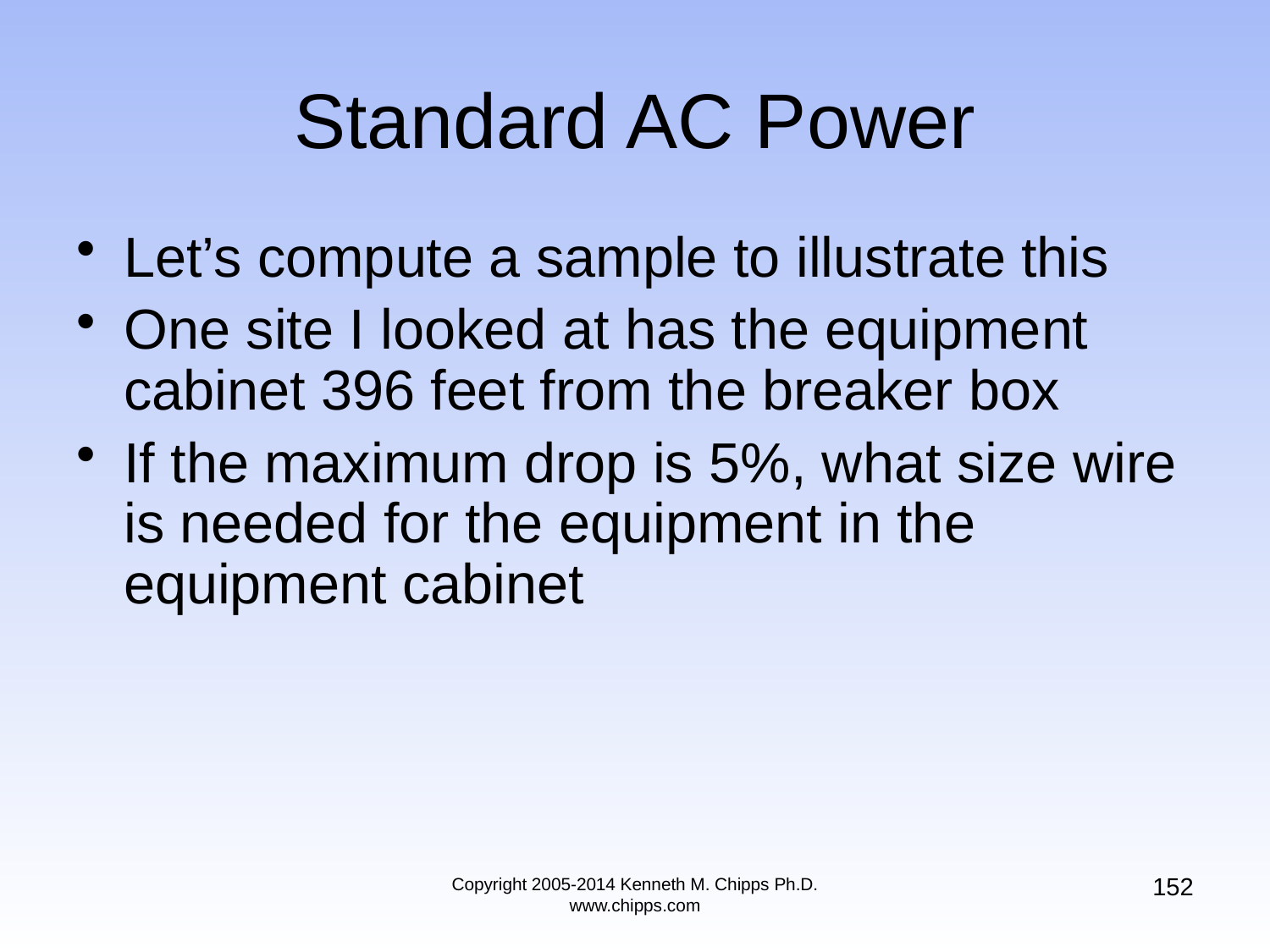

# Standard AC Power
Let’s compute a sample to illustrate this
One site I looked at has the equipment cabinet 396 feet from the breaker box
If the maximum drop is 5%, what size wire is needed for the equipment in the equipment cabinet
152
Copyright 2005-2014 Kenneth M. Chipps Ph.D. www.chipps.com